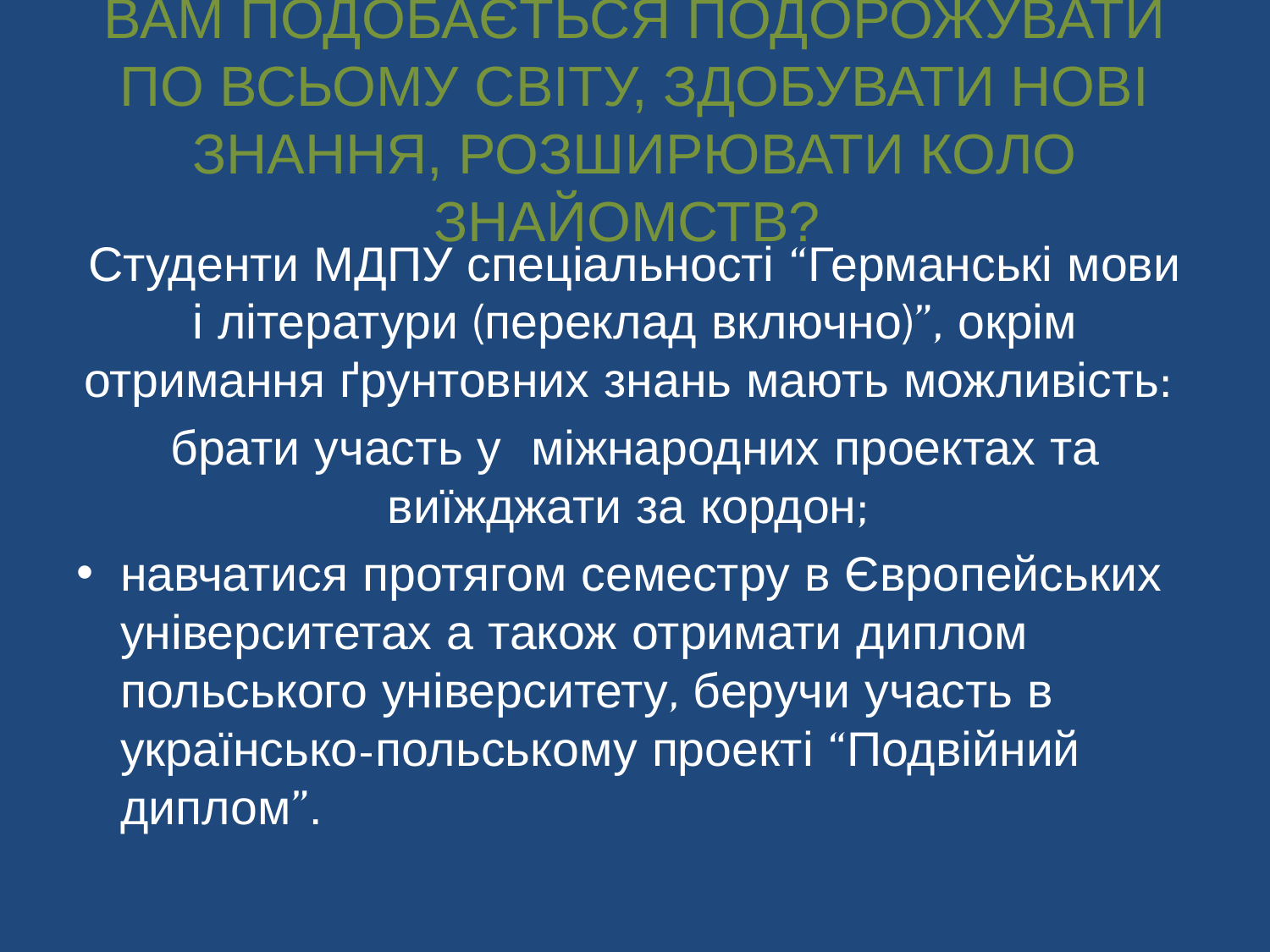

# ВАМ ПОДОБАЄТЬСЯ ПОДОРОЖУВАТИ ПО ВСЬОМУ СВІТУ, ЗДОБУВАТИ НОВІ ЗНАННЯ, РОЗШИРЮВАТИ КОЛО ЗНАЙОМСТВ?
Студенти МДПУ спеціальності “Германські мови і літератури (переклад включно)”, окрім отримання ґрунтовних знань мають можливість:
брати участь у  міжнародних проектах та виїжджати за кордон;
навчатися протягом семестру в Європейських університетах а також отримати диплом польського університету, беручи участь в українсько-польському проекті “Подвійний диплом”.